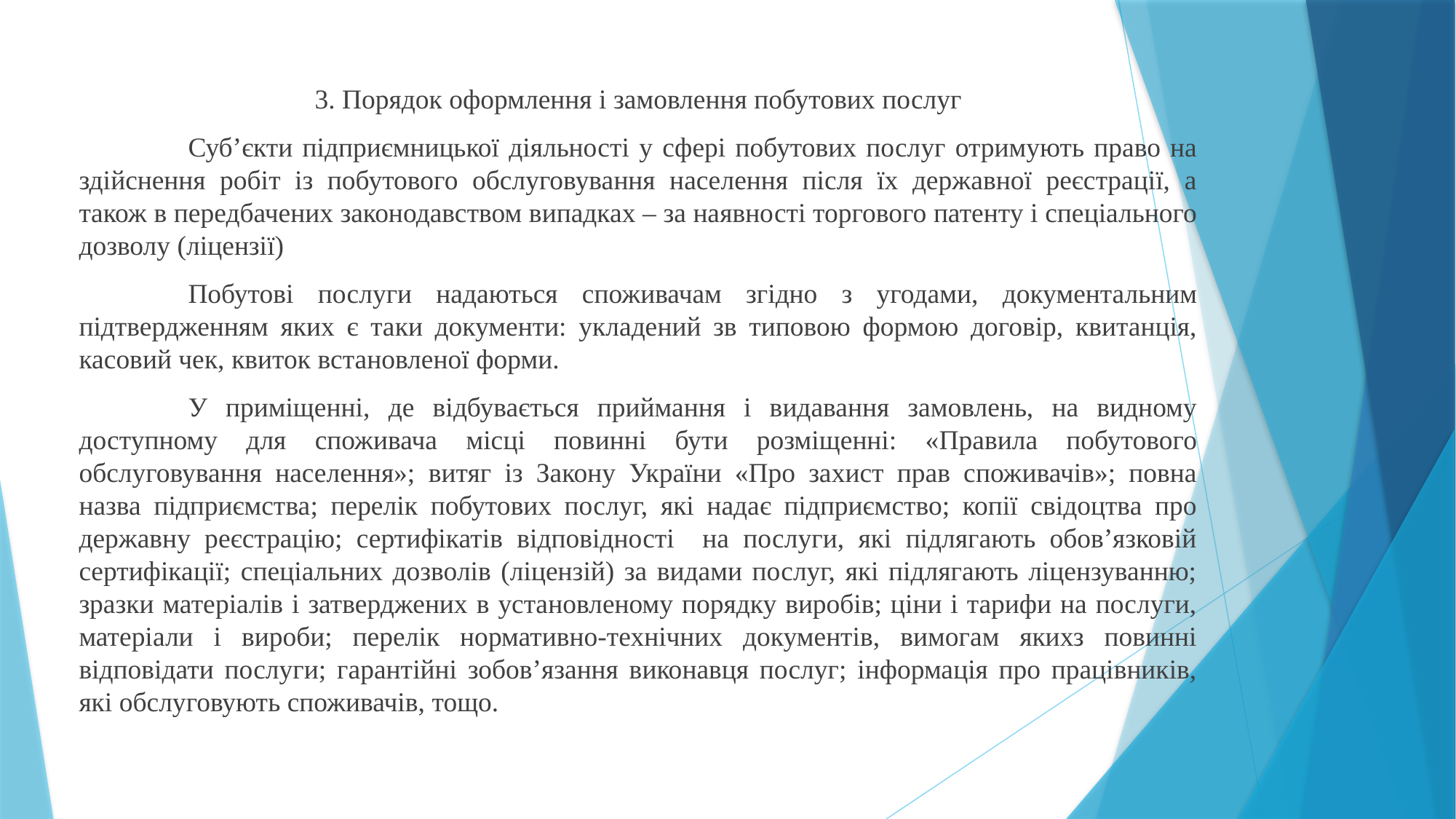

3. Порядок оформлення і замовлення побутових послуг
	Суб’єкти підприємницької діяльності у сфері побутових послуг отримують право на здійснення робіт із побутового обслуговування населення після їх державної реєстрації, а також в передбачених законодавством випадках – за наявності торгового патенту і спеціального дозволу (ліцензії)
	Побутові послуги надаються споживачам згідно з угодами, документальним підтвердженням яких є таки документи: укладений зв типовою формою договір, квитанція, касовий чек, квиток встановленої форми.
	У приміщенні, де відбувається приймання і видавання замовлень, на видному доступному для споживача місці повинні бути розміщенні: «Правила побутового обслуговування населення»; витяг із Закону України «Про захист прав споживачів»; повна назва підприємства; перелік побутових послуг, які надає підприємство; копії свідоцтва про державну реєстрацію; сертифікатів відповідності  на послуги, які підлягають обов’язковій сертифікації; спеціальних дозволів (ліцензій) за видами послуг, які підлягають ліцензуванню; зразки матеріалів і затверджених в установленому порядку виробів; ціни і тарифи на послуги, матеріали і вироби; перелік нормативно-технічних документів, вимогам якихз повинні відповідати послуги; гарантійні зобов’язання виконавця послуг; інформація про працівників, які обслуговують споживачів, тощо.